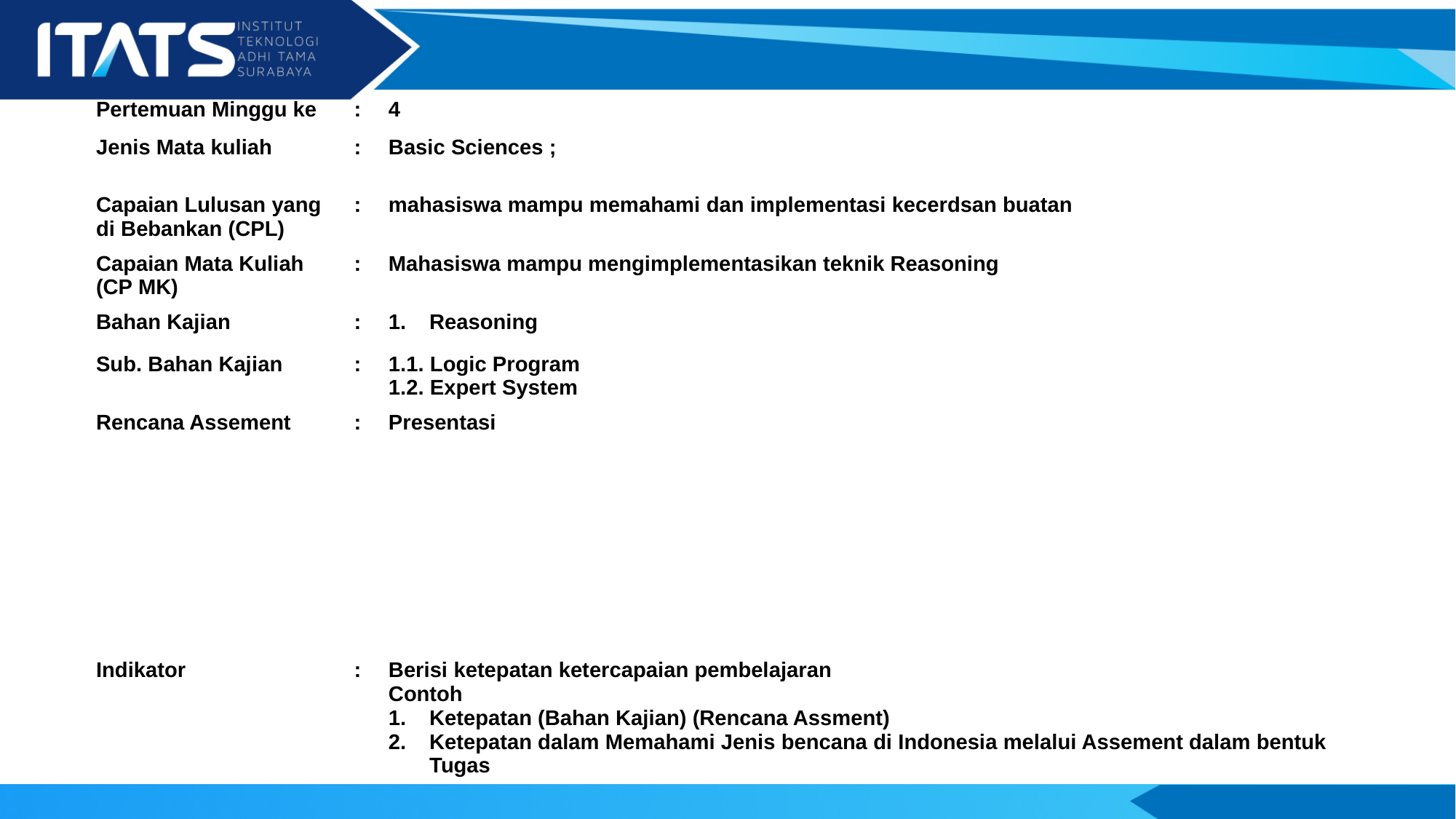

| Pertemuan Minggu ke | : | 4 |
| --- | --- | --- |
| Jenis Mata kuliah | : | Basic Sciences ; |
| Capaian Lulusan yang di Bebankan (CPL) | : | mahasiswa mampu memahami dan implementasi kecerdsan buatan |
| Capaian Mata Kuliah (CP MK) | : | Mahasiswa mampu mengimplementasikan teknik Reasoning |
| Bahan Kajian | : | Reasoning |
| Sub. Bahan Kajian | : | 1.1. Logic Program 1.2. Expert System |
| Rencana Assement | : | Presentasi |
| Indikator | : | Berisi ketepatan ketercapaian pembelajaran Contoh Ketepatan (Bahan Kajian) (Rencana Assment) Ketepatan dalam Memahami Jenis bencana di Indonesia melalui Assement dalam bentuk Tugas |